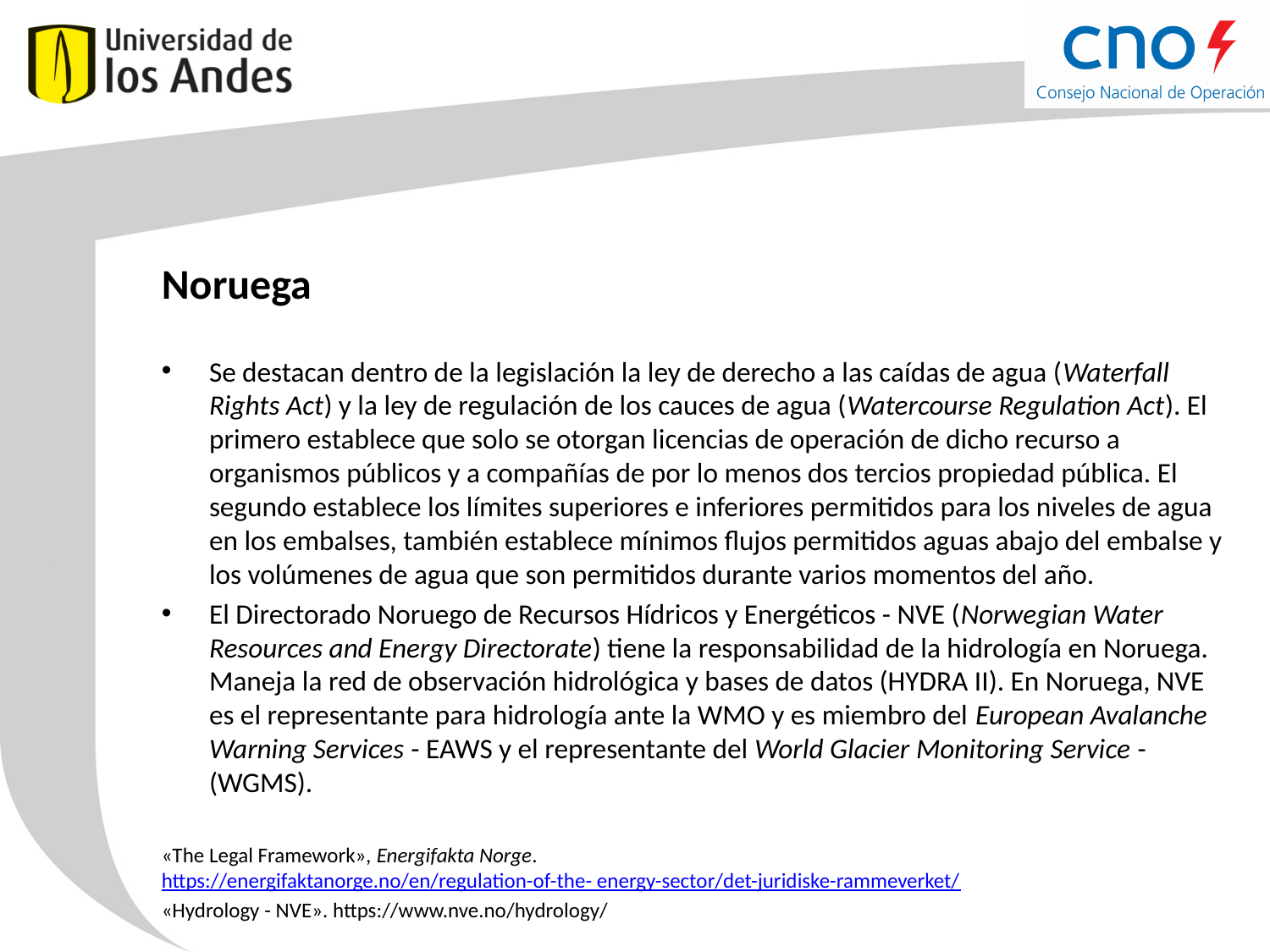

# Noruega
Se destacan dentro de la legislación la ley de derecho a las caídas de agua (Waterfall Rights Act) y la ley de regulación de los cauces de agua (Watercourse Regulation Act). El primero establece que solo se otorgan licencias de operación de dicho recurso a organismos públicos y a compañías de por lo menos dos tercios propiedad pública. El segundo establece los límites superiores e inferiores permitidos para los niveles de agua en los embalses, también establece mínimos flujos permitidos aguas abajo del embalse y los volúmenes de agua que son permitidos durante varios momentos del año.
El Directorado Noruego de Recursos Hídricos y Energéticos - NVE (Norwegian Water Resources and Energy Directorate) tiene la responsabilidad de la hidrología en Noruega. Maneja la red de observación hidrológica y bases de datos (HYDRA II). En Noruega, NVE es el representante para hidrología ante la WMO y es miembro del European Avalanche Warning Services - EAWS y el representante del World Glacier Monitoring Service - (WGMS).

«The Legal Framework», Energifakta Norge. https://energifaktanorge.no/en/regulation-of-the- energy-sector/det-juridiske-rammeverket/
«Hydrology - NVE». https://www.nve.no/hydrology/